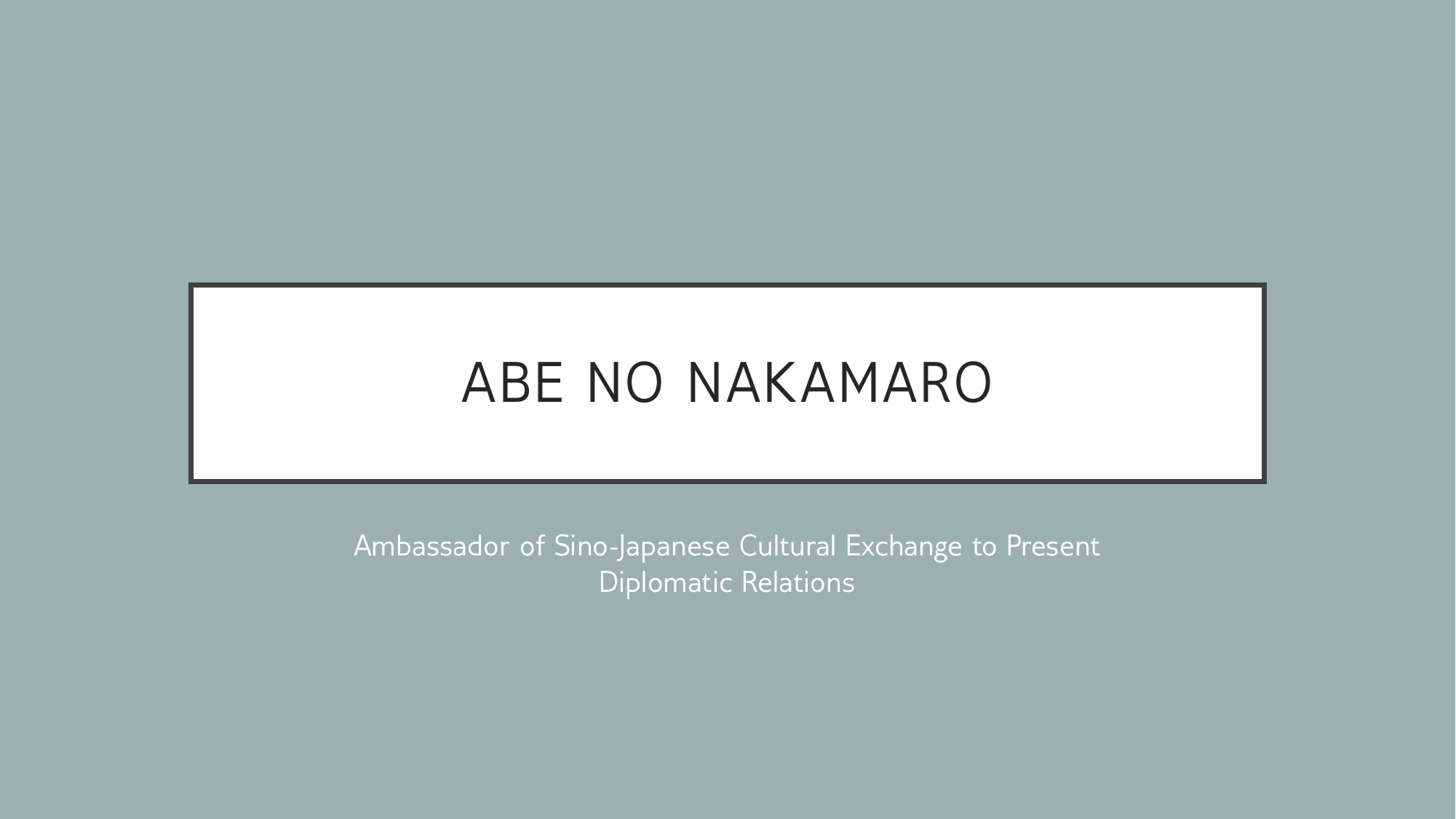

# Abe No Nakamaro
Ambassador of Sino-Japanese Cultural Exchange to Present Diplomatic Relations